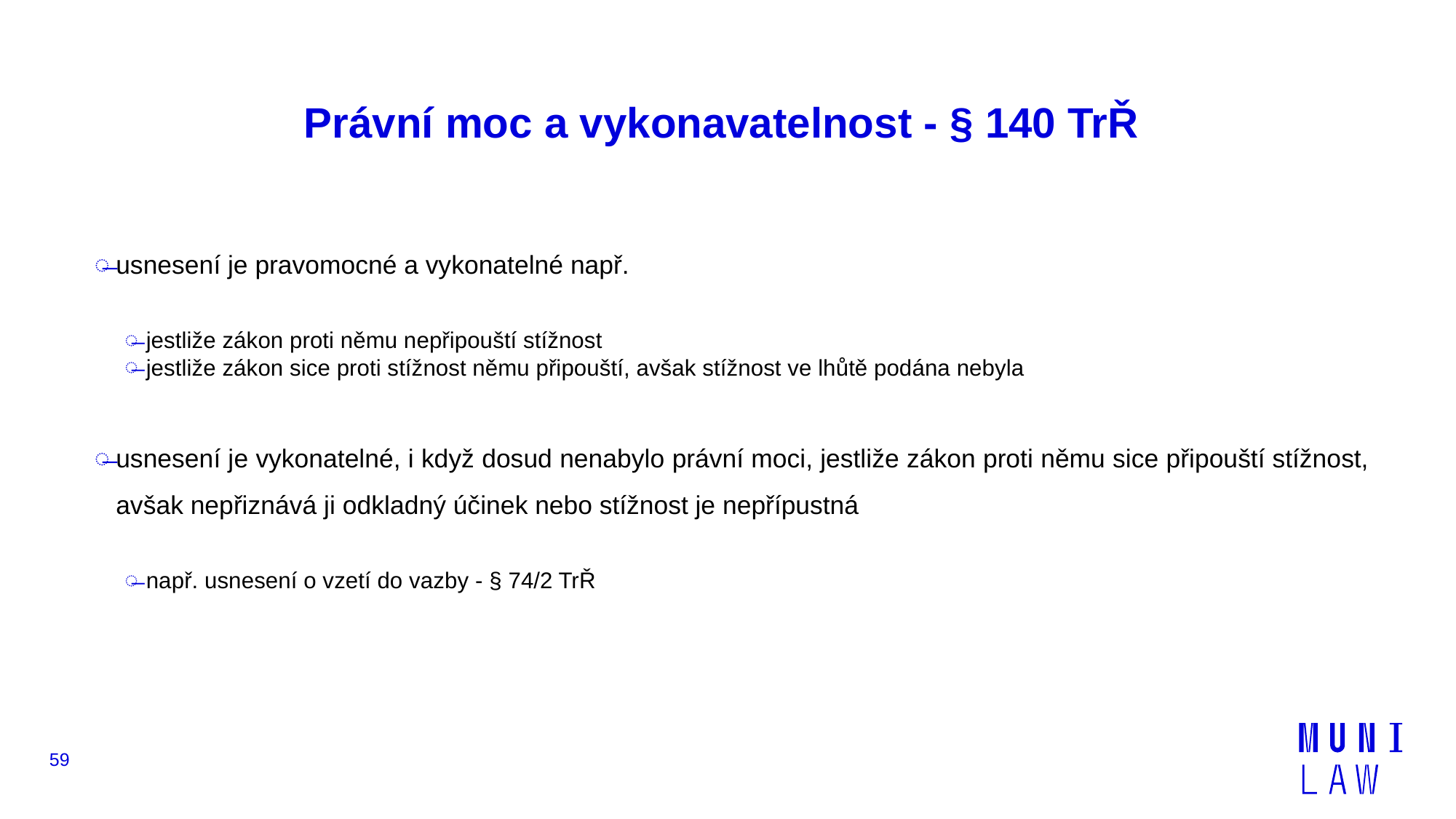

# Právní moc a vykonavatelnost - § 140 TrŘ

usnesení je pravomocné a vykonatelné např.

jestliže zákon proti němu nepřipouští stížnost
jestliže zákon sice proti stížnost němu připouští, avšak stížnost ve lhůtě podána nebyla

usnesení je vykonatelné, i když dosud nenabylo právní moci, jestliže zákon proti němu sice připouští stížnost, avšak nepřiznává ji odkladný účinek nebo stížnost je nepřípustná

např. usnesení o vzetí do vazby - § 74/2 TrŘ

59